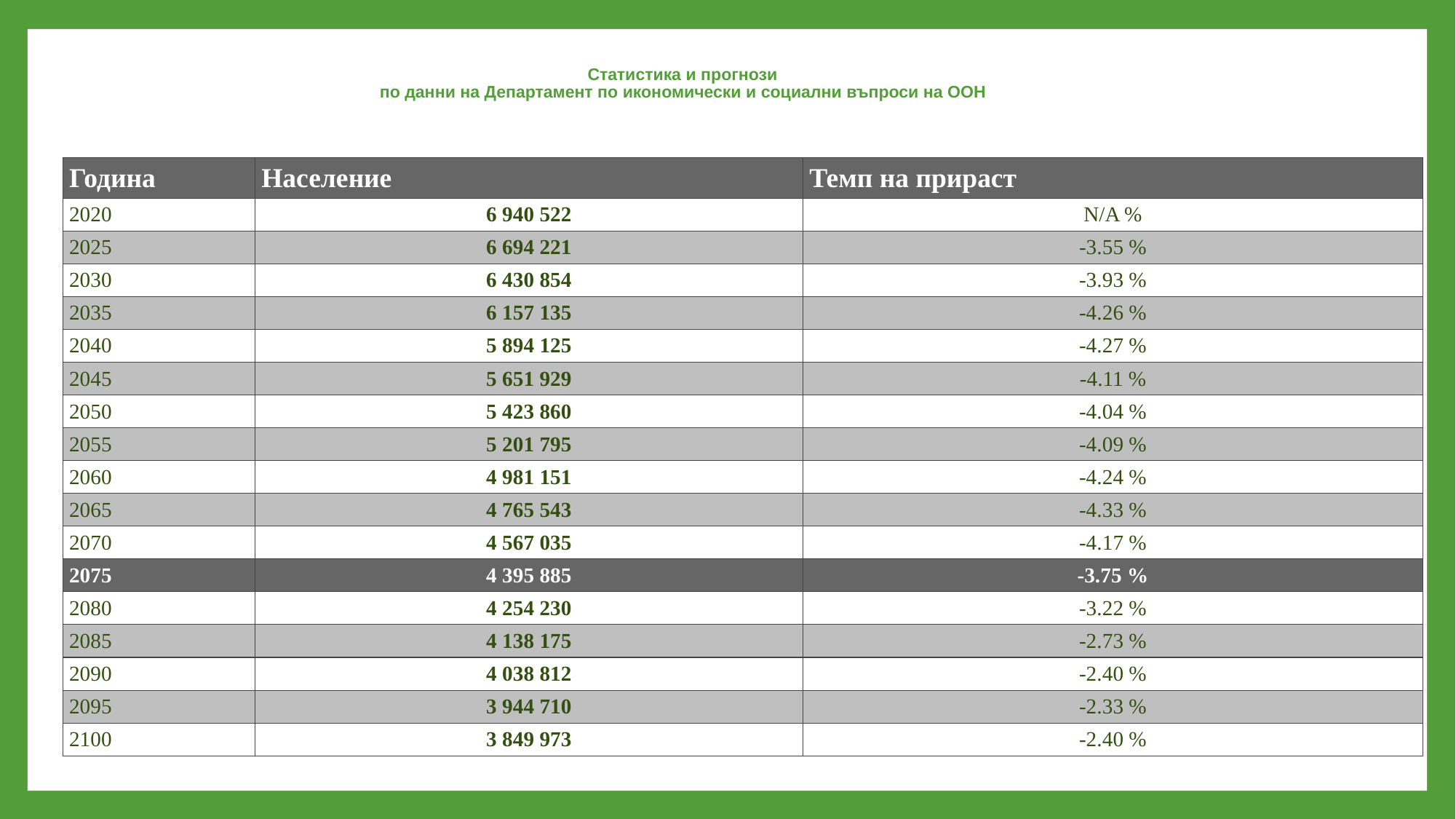

# Статистика и прогнози по данни на Департамент по икономически и социални въпроси на ООН
| Година | Население | Темп на прираст |
| --- | --- | --- |
| 2020 | 6 940 522 | N/A % |
| 2025 | 6 694 221 | -3.55 % |
| 2030 | 6 430 854 | -3.93 % |
| 2035 | 6 157 135 | -4.26 % |
| 2040 | 5 894 125 | -4.27 % |
| 2045 | 5 651 929 | -4.11 % |
| 2050 | 5 423 860 | -4.04 % |
| 2055 | 5 201 795 | -4.09 % |
| 2060 | 4 981 151 | -4.24 % |
| 2065 | 4 765 543 | -4.33 % |
| 2070 | 4 567 035 | -4.17 % |
| 2075 | 4 395 885 | -3.75 % |
| 2080 | 4 254 230 | -3.22 % |
| 2085 | 4 138 175 | -2.73 % |
| 2090 | 4 038 812 | -2.40 % |
| 2095 | 3 944 710 | -2.33 % |
| 2100 | 3 849 973 | -2.40 % |